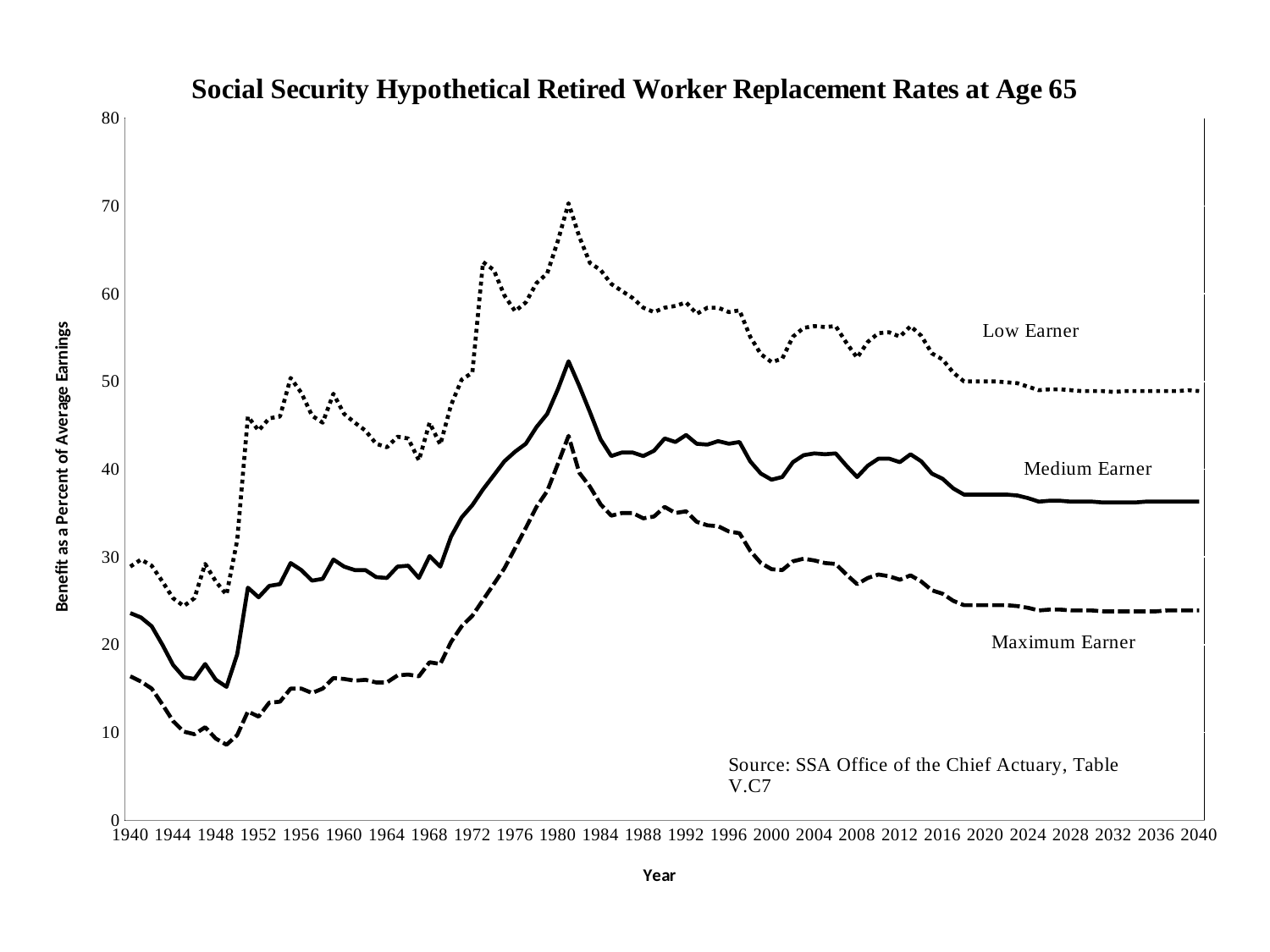

### Chart: Social Security Hypothetical Retired Worker Replacement Rates at Age 65

| Category |  |  |  |
|---|---|---|---|
| 1940 | 28.9 | 23.6 | 16.4 |
| 1941 | 29.7 | 23.1 | 15.8 |
| 1942 | 29.0 | 22.1 | 15.0 |
| 1943 | 27.2 | 20.0 | 13.2 |
| 1944 | 25.3 | 17.7 | 11.3 |
| 1945 | 24.4 | 16.3 | 10.1 |
| 1946 | 25.3 | 16.1 | 9.8 |
| 1947 | 29.2 | 17.8 | 10.6 |
| 1948 | 27.2 | 16.0 | 9.3 |
| 1949 | 25.7 | 15.2 | 8.6 |
| 1950 | 31.9 | 18.9 | 9.7 |
| 1951 | 46.0 | 26.5 | 12.4 |
| 1952 | 44.4 | 25.4 | 11.8 |
| 1953 | 45.8 | 26.7 | 13.4 |
| 1954 | 46.0 | 26.9 | 13.5 |
| 1955 | 50.4 | 29.3 | 15.0 |
| 1956 | 48.7 | 28.5 | 15.0 |
| 1957 | 46.1 | 27.3 | 14.5 |
| 1958 | 45.3 | 27.5 | 15.0 |
| 1959 | 48.6 | 29.7 | 16.2 |
| 1960 | 46.3 | 28.9 | 16.1 |
| 1961 | 45.3 | 28.5 | 15.9 |
| 1962 | 44.4 | 28.5 | 16.0 |
| 1963 | 42.9 | 27.7 | 15.7 |
| 1964 | 42.5 | 27.6 | 15.7 |
| 1965 | 43.7 | 28.9 | 16.5 |
| 1966 | 43.5 | 29.0 | 16.6 |
| 1967 | 41.0 | 27.6 | 16.4 |
| 1968 | 45.3 | 30.1 | 18.0 |
| 1969 | 42.8 | 28.9 | 17.8 |
| 1970 | 47.3 | 32.3 | 20.3 |
| 1971 | 50.2 | 34.5 | 22.1 |
| 1972 | 51.0 | 35.9 | 23.3 |
| 1973 | 63.6 | 37.7 | 25.1 |
| 1974 | 62.7 | 39.3 | 26.9 |
| 1975 | 59.8 | 40.9 | 28.7 |
| 1976 | 58.0 | 42.0 | 31.0 |
| 1977 | 59.0 | 42.9 | 33.3 |
| 1978 | 61.2 | 44.8 | 35.7 |
| 1979 | 62.3 | 46.3 | 37.5 |
| 1980 | 66.0 | 49.1 | 40.6 |
| 1981 | 70.3 | 52.3 | 43.8 |
| 1982 | 66.5 | 49.5 | 39.6 |
| 1983 | 63.5 | 46.5 | 38.0 |
| 1984 | 62.7 | 43.4 | 36.0 |
| 1985 | 61.1 | 41.5 | 34.7 |
| 1986 | 60.3 | 41.9 | 35.0 |
| 1987 | 59.5 | 41.9 | 35.0 |
| 1988 | 58.4 | 41.5 | 34.4 |
| 1989 | 57.9 | 42.1 | 34.6 |
| 1990 | 58.4 | 43.5 | 35.7 |
| 1991 | 58.6 | 43.1 | 35.0 |
| 1992 | 59.0 | 43.9 | 35.2 |
| 1993 | 57.7 | 42.9 | 34.0 |
| 1994 | 58.4 | 42.8 | 33.6 |
| 1995 | 58.4 | 43.2 | 33.5 |
| 1996 | 57.9 | 42.9 | 32.9 |
| 1997 | 58.1 | 43.1 | 32.7 |
| 1998 | 55.1 | 40.9 | 30.7 |
| 1999 | 53.1 | 39.5 | 29.3 |
| 2000 | 52.2 | 38.8 | 28.6 |
| 2001 | 52.6 | 39.1 | 28.5 |
| 2002 | 55.1 | 40.8 | 29.5 |
| 2003 | 56.1 | 41.6 | 29.8 |
| 2004 | 56.3 | 41.8 | 29.6 |
| 2005 | 56.2 | 41.7 | 29.3 |
| 2006 | 56.3 | 41.8 | 29.2 |
| 2007 | 54.4 | 40.4 | 28.0 |
| 2008 | 52.7 | 39.1 | 26.9 |
| 2009 | 54.5 | 40.4 | 27.6 |
| 2010 | 55.5 | 41.2 | 28.0 |
| 2011 | 55.6 | 41.2 | 27.8 |
| 2012 | 55.1 | 40.8 | 27.4 |
| 2013 | 56.3 | 41.7 | 27.9 |
| 2014 | 55.2 | 40.9 | 27.2 |
| 2015 | 53.2 | 39.5 | 26.2 |
| 2016 | 52.5 | 38.9 | 25.8 |
| 2017 | 51.0 | 37.8 | 25.0 |
| 2018 | 50.0 | 37.1 | 24.5 |
| 2019 | 50.0 | 37.1 | 24.5 |
| 2020 | 50.0 | 37.1 | 24.5 |
| 2021 | 50.0 | 37.1 | 24.5 |
| 2022 | 49.9 | 37.1 | 24.5 |
| 2023 | 49.8 | 37.0 | 24.4 |
| 2024 | 49.4 | 36.7 | 24.2 |
| 2025 | 49.0 | 36.3 | 23.9 |
| 2026 | 49.1 | 36.4 | 24.0 |
| 2027 | 49.1 | 36.4 | 24.0 |
| 2028 | 49.0 | 36.3 | 23.9 |
| 2029 | 48.9 | 36.3 | 23.9 |
| 2030 | 48.9 | 36.3 | 23.9 |
| 2031 | 48.9 | 36.2 | 23.8 |
| 2032 | 48.8 | 36.2 | 23.8 |
| 2033 | 48.9 | 36.2 | 23.8 |
| 2034 | 48.9 | 36.2 | 23.8 |
| 2035 | 48.9 | 36.3 | 23.8 |
| 2036 | 48.9 | 36.3 | 23.8 |
| 2037 | 48.9 | 36.3 | 23.9 |
| 2038 | 48.9 | 36.3 | 23.9 |
| 2039 | 49.0 | 36.3 | 23.9 |
| 2040 | 48.9 | 36.3 | 23.9 |